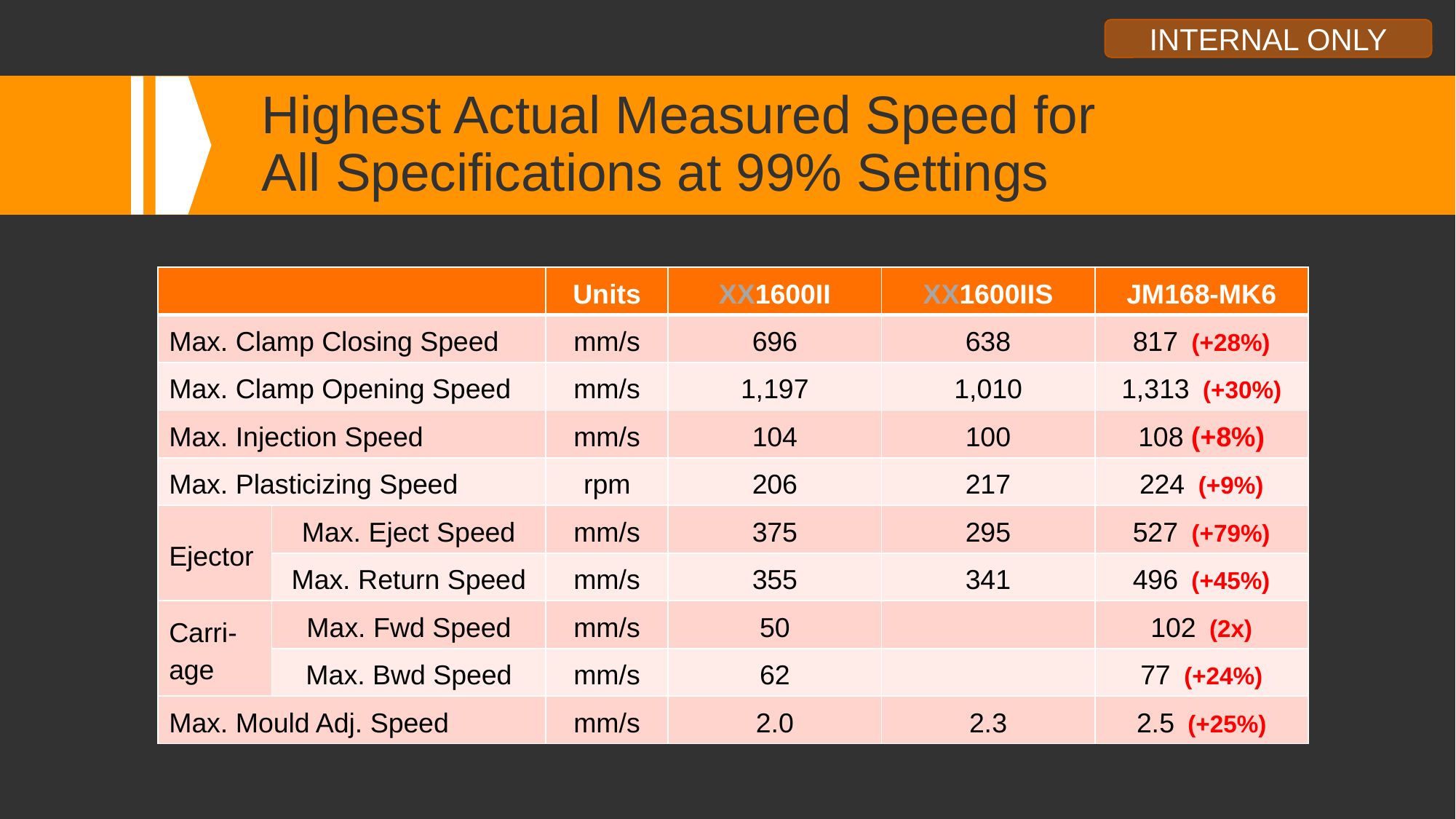

# Highest Actual Measured Speed for All Specifications at 99% Settings
|  |  | Units | XX1600II | XX1600IIS | JM168-MK6 |
| --- | --- | --- | --- | --- | --- |
| Max. Clamp Closing Speed |  | mm/s | 696 | 638 | 817 (+28%) |
| Max. Clamp Opening Speed |  | mm/s | 1,197 | 1,010 | 1,313 (+30%) |
| Max. Injection Speed |  | mm/s | 104 | 100 | 108 (+8%) |
| Max. Plasticizing Speed |  | rpm | 206 | 217 | 224 (+9%) |
| Ejector | Max. Eject Speed | mm/s | 375 | 295 | 527 (+79%) |
|  | Max. Return Speed | mm/s | 355 | 341 | 496 (+45%) |
| Carri-age | Max. Fwd Speed | mm/s | 50 |  | 102 (2x) |
|  | Max. Bwd Speed | mm/s | 62 |  | 77 (+24%) |
| Max. Mould Adj. Speed |  | mm/s | 2.0 | 2.3 | 2.5 (+25%) |